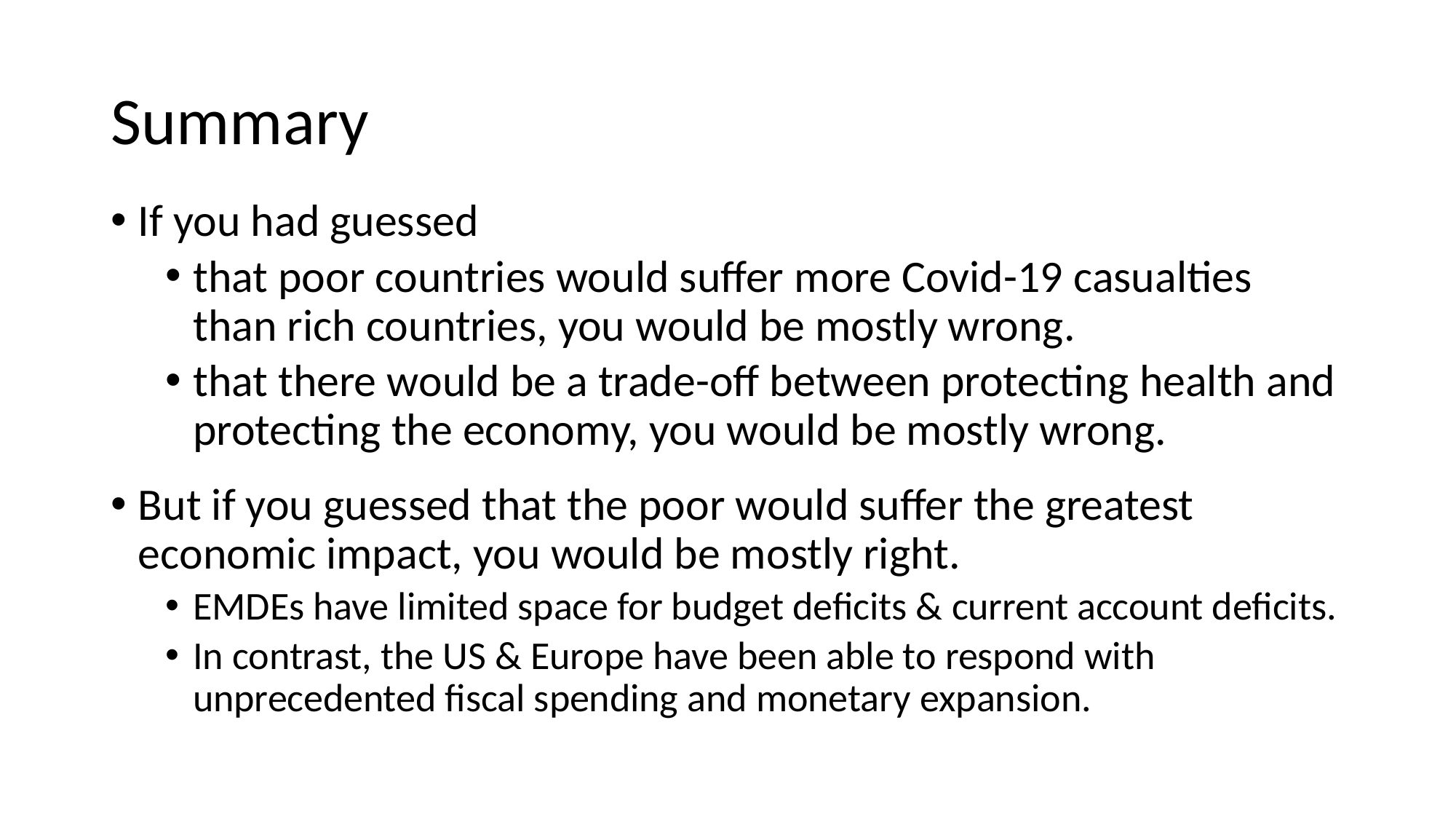

# Summary
If you had guessed
that poor countries would suffer more Covid-19 casualties than rich countries, you would be mostly wrong.
that there would be a trade-off between protecting health and protecting the economy, you would be mostly wrong.
But if you guessed that the poor would suffer the greatest economic impact, you would be mostly right.
EMDEs have limited space for budget deficits & current account deficits.
In contrast, the US & Europe have been able to respond with unprecedented fiscal spending and monetary expansion.